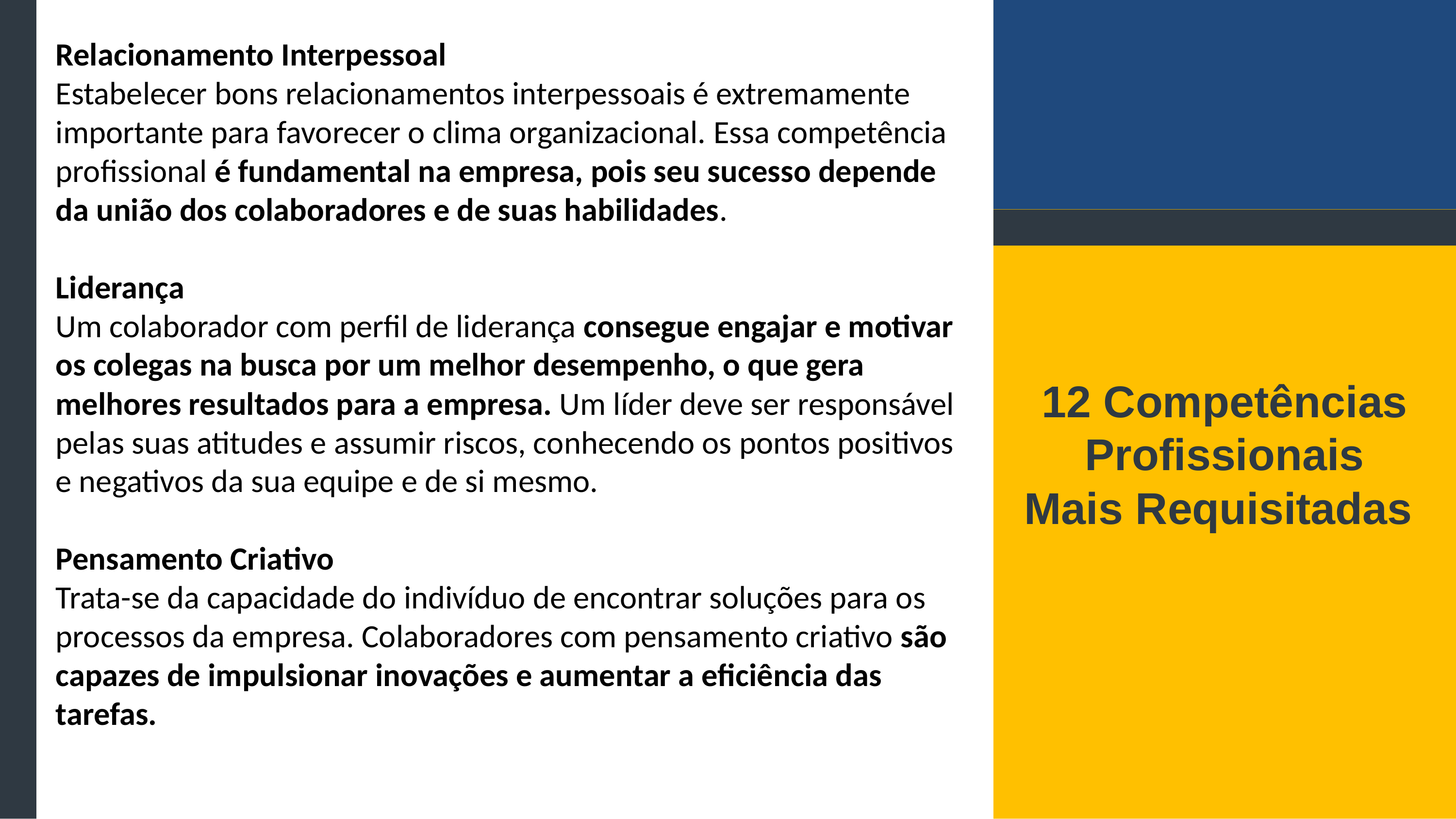

Relacionamento Interpessoal
Estabelecer bons relacionamentos interpessoais é extremamente importante para favorecer o clima organizacional. Essa competência profissional é fundamental na empresa, pois seu sucesso depende da união dos colaboradores e de suas habilidades.

Liderança
Um colaborador com perfil de liderança consegue engajar e motivar os colegas na busca por um melhor desempenho, o que gera melhores resultados para a empresa. Um líder deve ser responsável pelas suas atitudes e assumir riscos, conhecendo os pontos positivos e negativos da sua equipe e de si mesmo.

Pensamento Criativo
Trata-se da capacidade do indivíduo de encontrar soluções para os processos da empresa. Colaboradores com pensamento criativo são capazes de impulsionar inovações e aumentar a eficiência das tarefas.

12 Competências
Profissionais
Mais Requisitadas